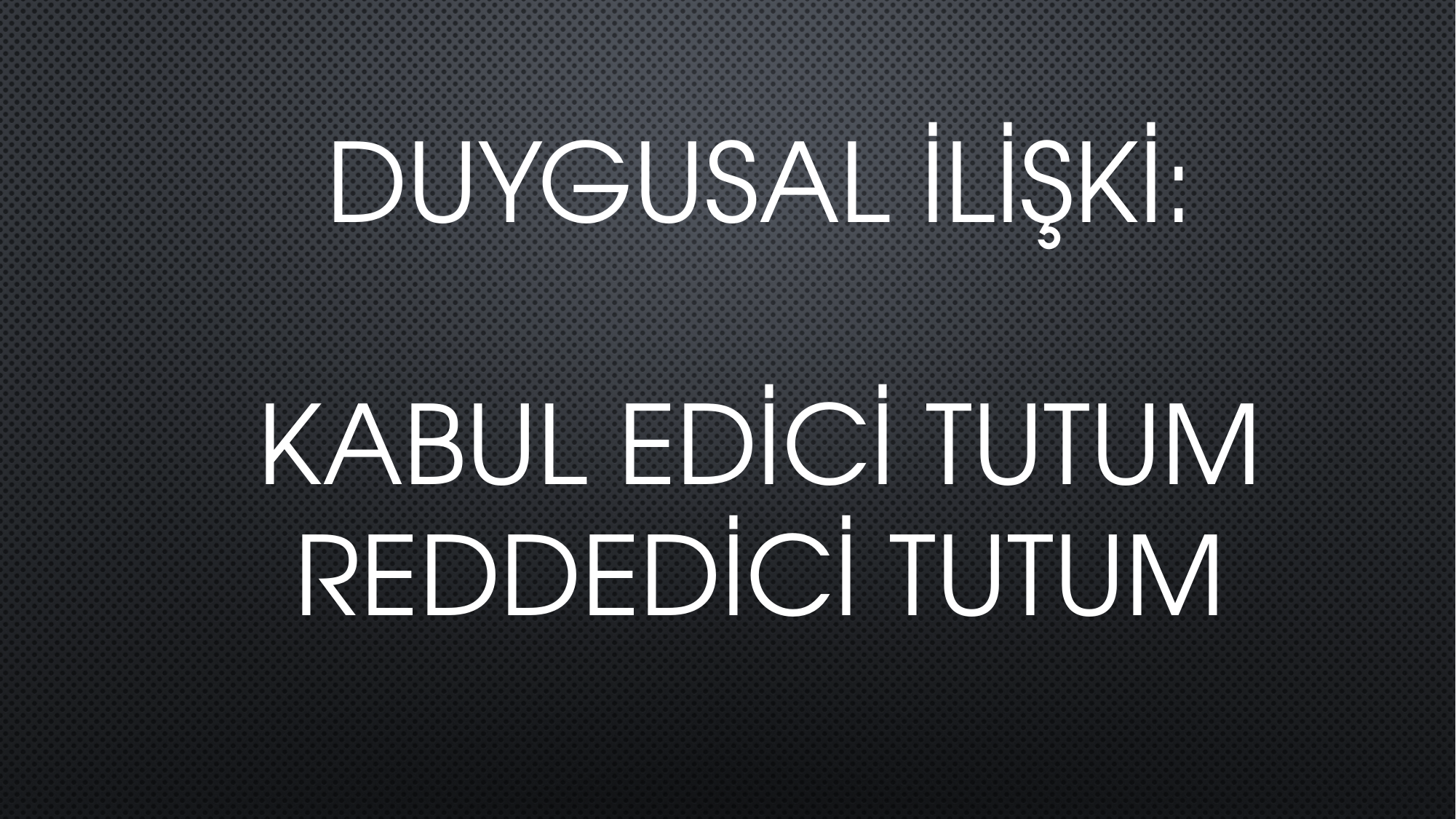

DUYGUSAL İLİŞKİ:

KABUL EDİCİ TUTUM
REDDEDİCİ TUTUM